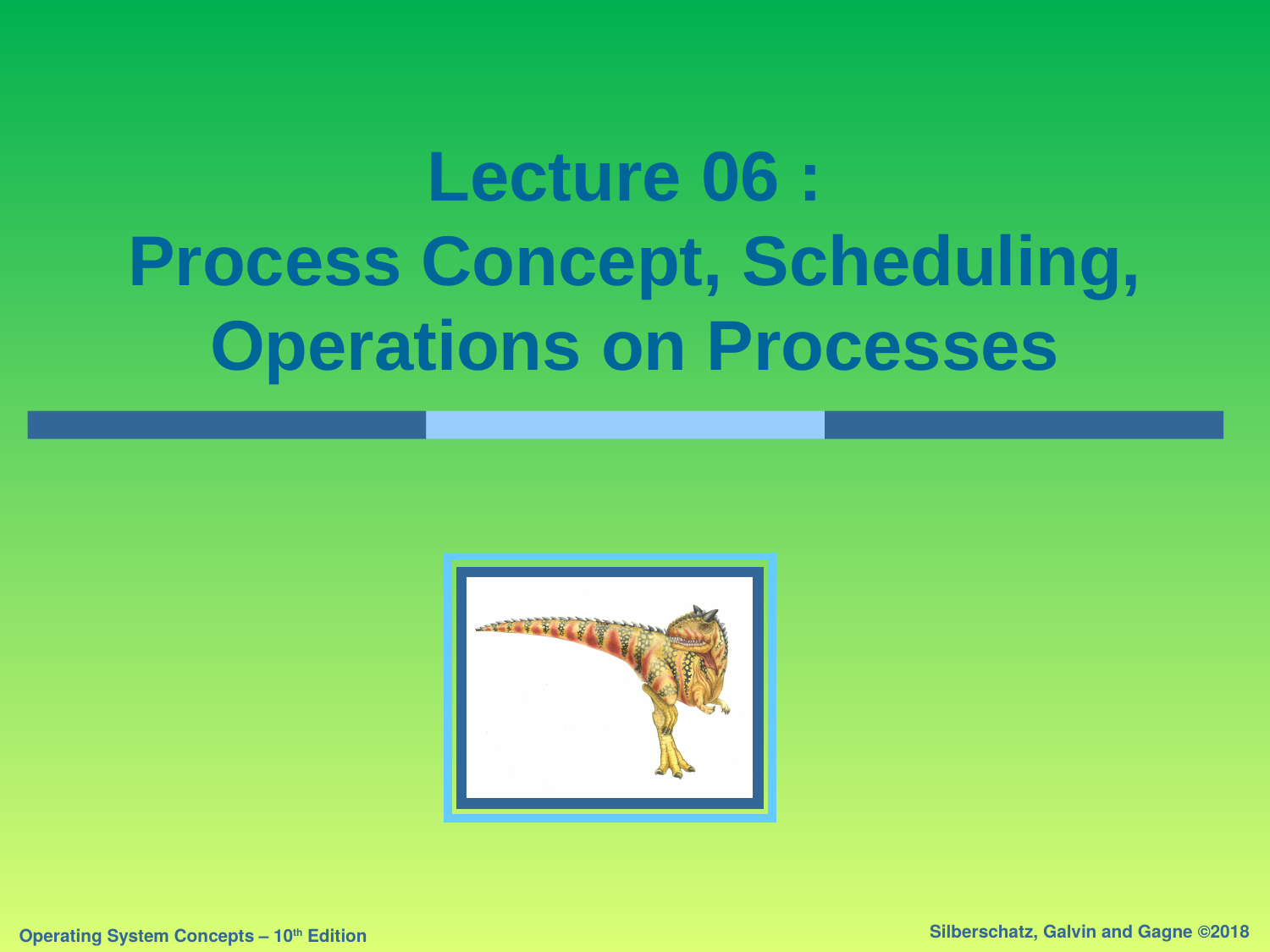

# Lecture 06 : Process Concept, Scheduling, Operations on Processes